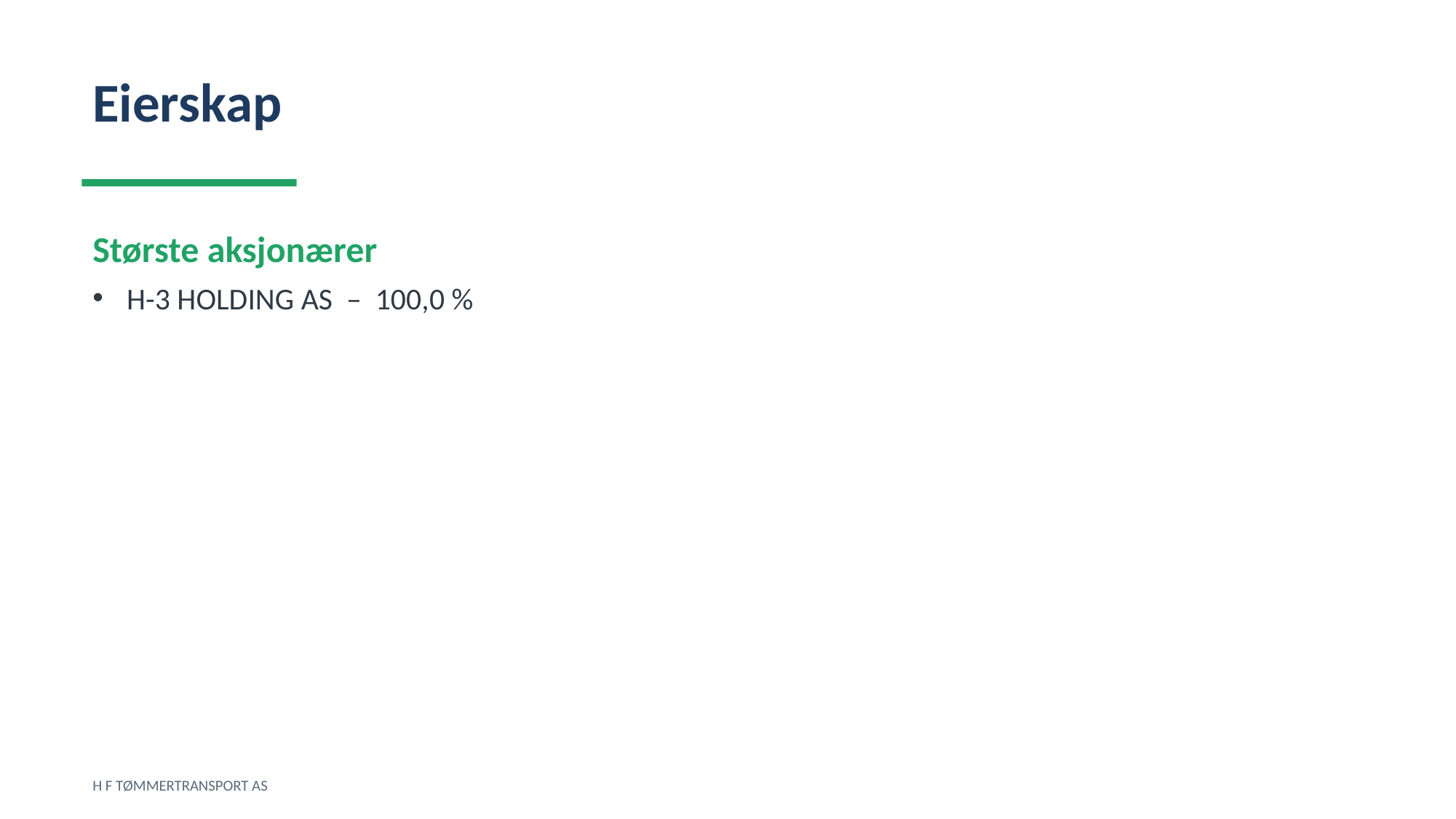

Eierskap

Største aksjonærer
H-3 HOLDING AS  –  100,0 %
H F TØMMERTRANSPORT AS